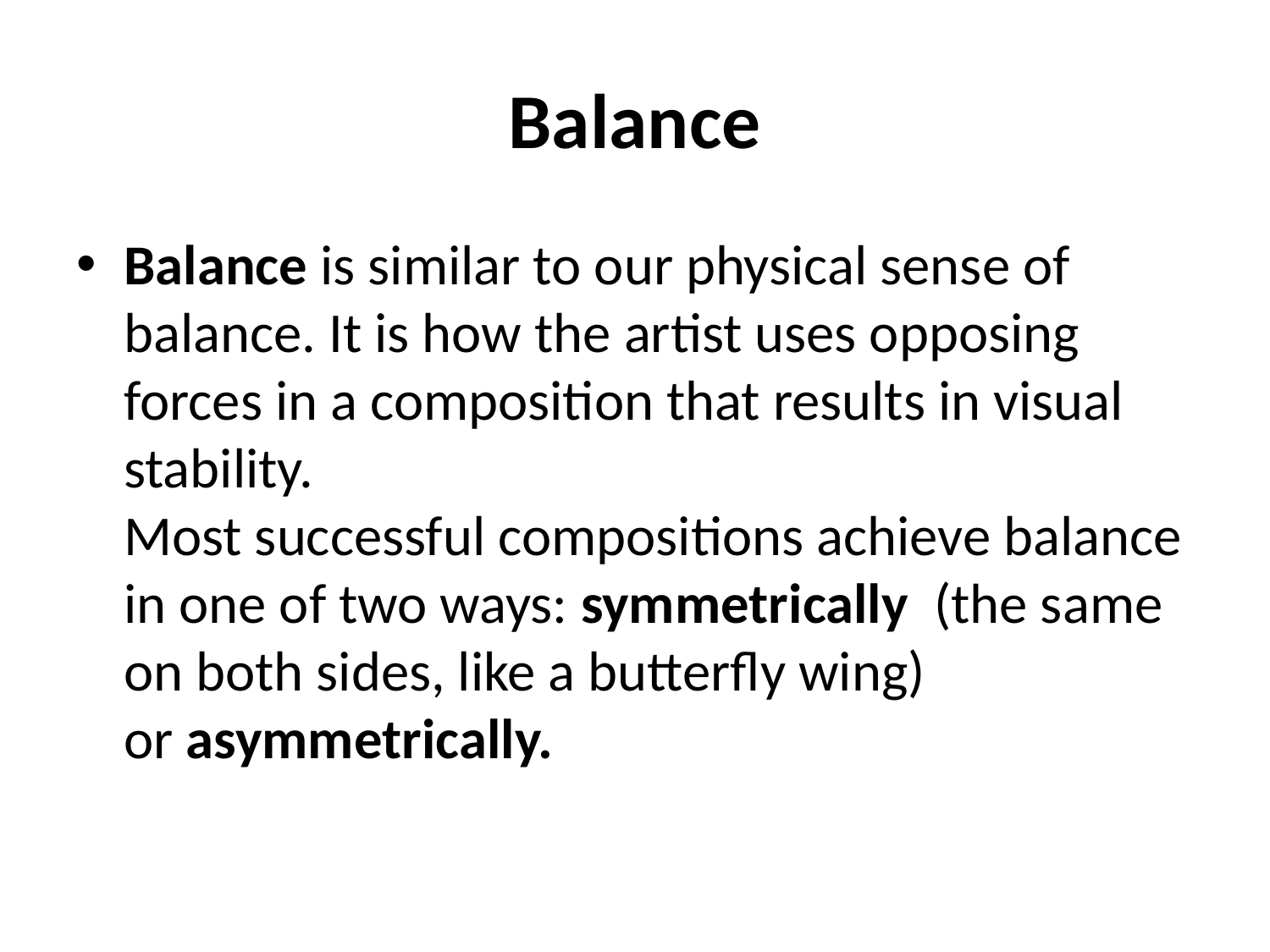

# Balance
Balance is similar to our physical sense of balance. It is how the artist uses opposing forces in a composition that results in visual stability. 
Most successful compositions achieve balance in one of two ways: symmetrically  (the same on both sides, like a butterfly wing) or asymmetrically.